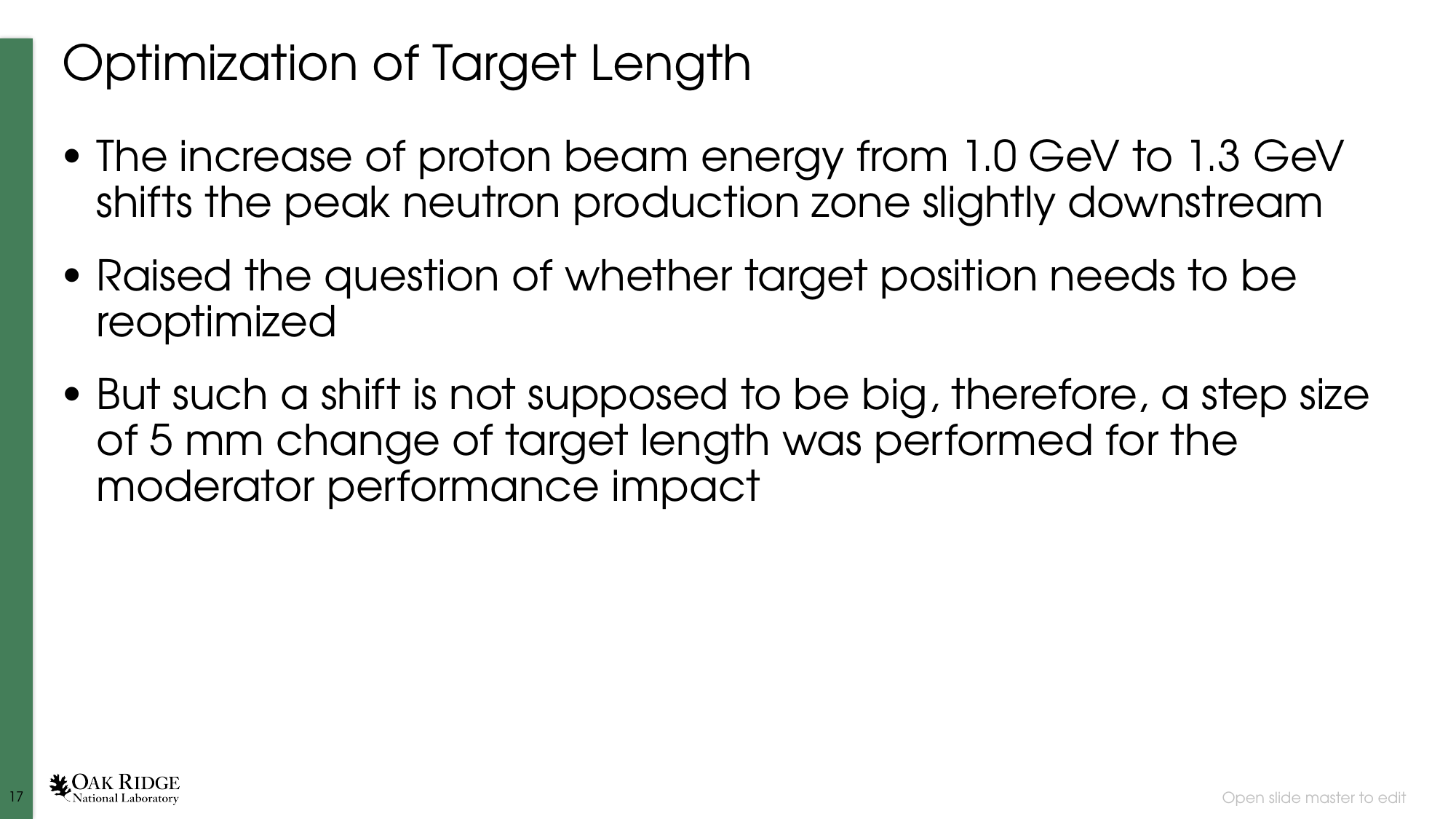

# Optimization of Target Length
The increase of proton beam energy from 1.0 GeV to 1.3 GeV shifts the peak neutron production zone slightly downstream
Raised the question of whether target position needs to be reoptimized
But such a shift is not supposed to be big, therefore, a step size of 5 mm change of target length was performed for the moderator performance impact